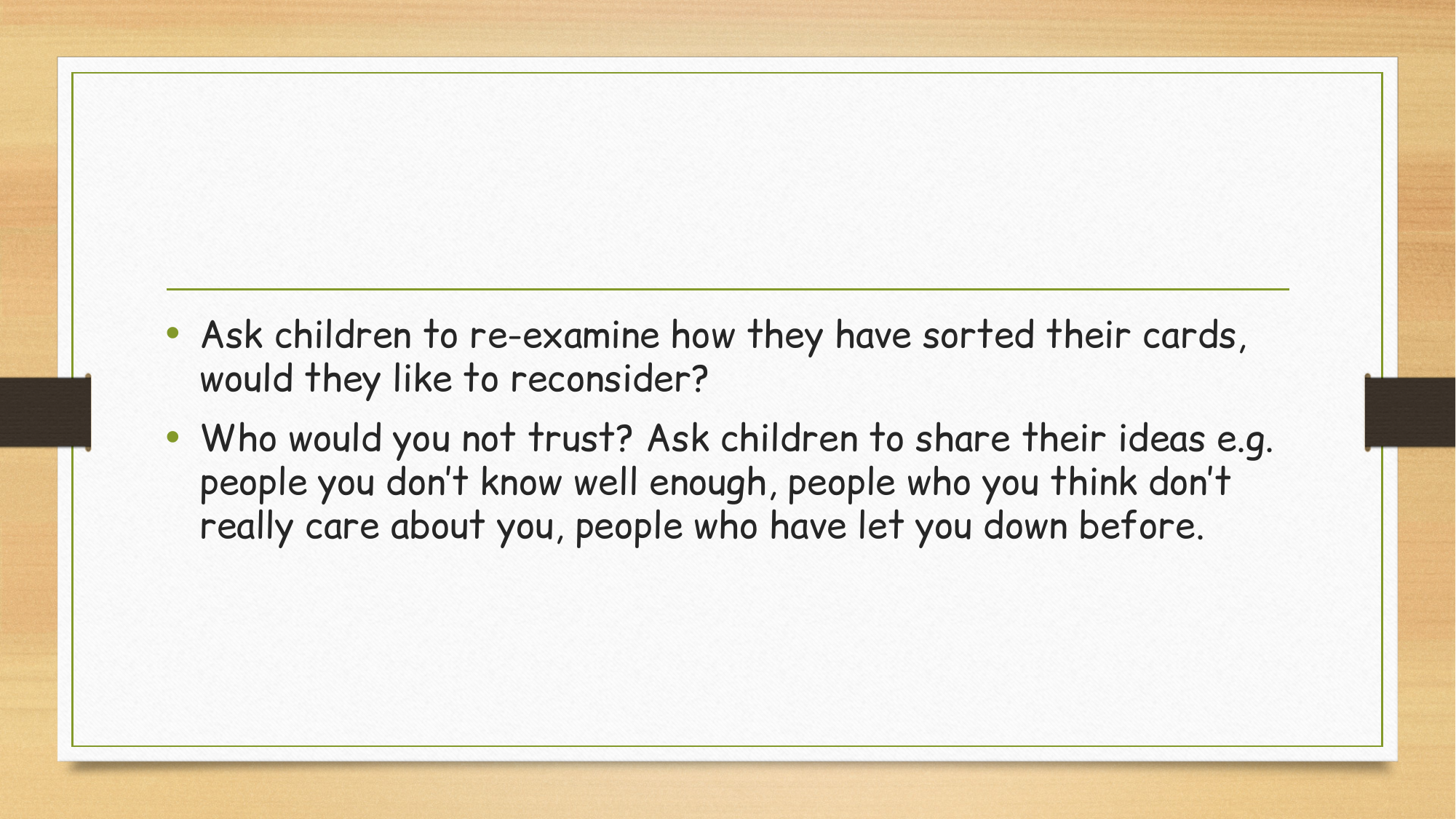

#
Ask children to re-examine how they have sorted their cards, would they like to reconsider?
Who would you not trust? Ask children to share their ideas e.g. people you don’t know well enough, people who you think don’t really care about you, people who have let you down before.